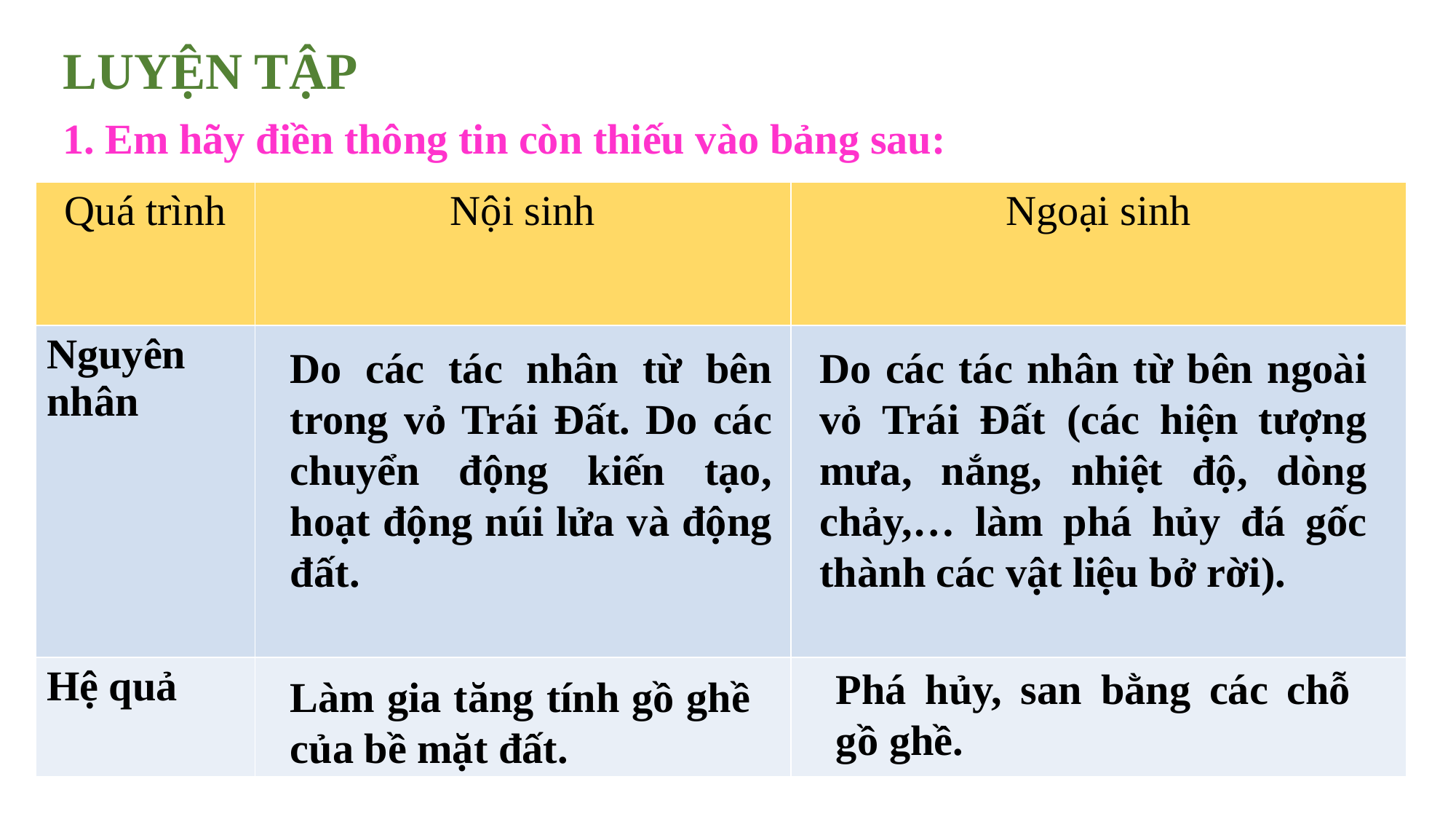

LUYỆN TẬP
1. Em hãy điền thông tin còn thiếu vào bảng sau:
| Quá trình | Nội sinh | Ngoại sinh |
| --- | --- | --- |
| Nguyên nhân |  |  |
| Hệ quả |  |  |
Do các tác nhân từ bên ngoài vỏ Trái Đất (các hiện tượng mưa, nắng, nhiệt độ, dòng chảy,… làm phá hủy đá gốc thành các vật liệu bở rời).
Do các tác nhân từ bên trong vỏ Trái Đất. Do các chuyển động kiến tạo, hoạt động núi lửa và động đất.
Làm gia tăng tính gồ ghề của bề mặt đất.
Phá hủy, san bằng các chỗ gồ ghề.